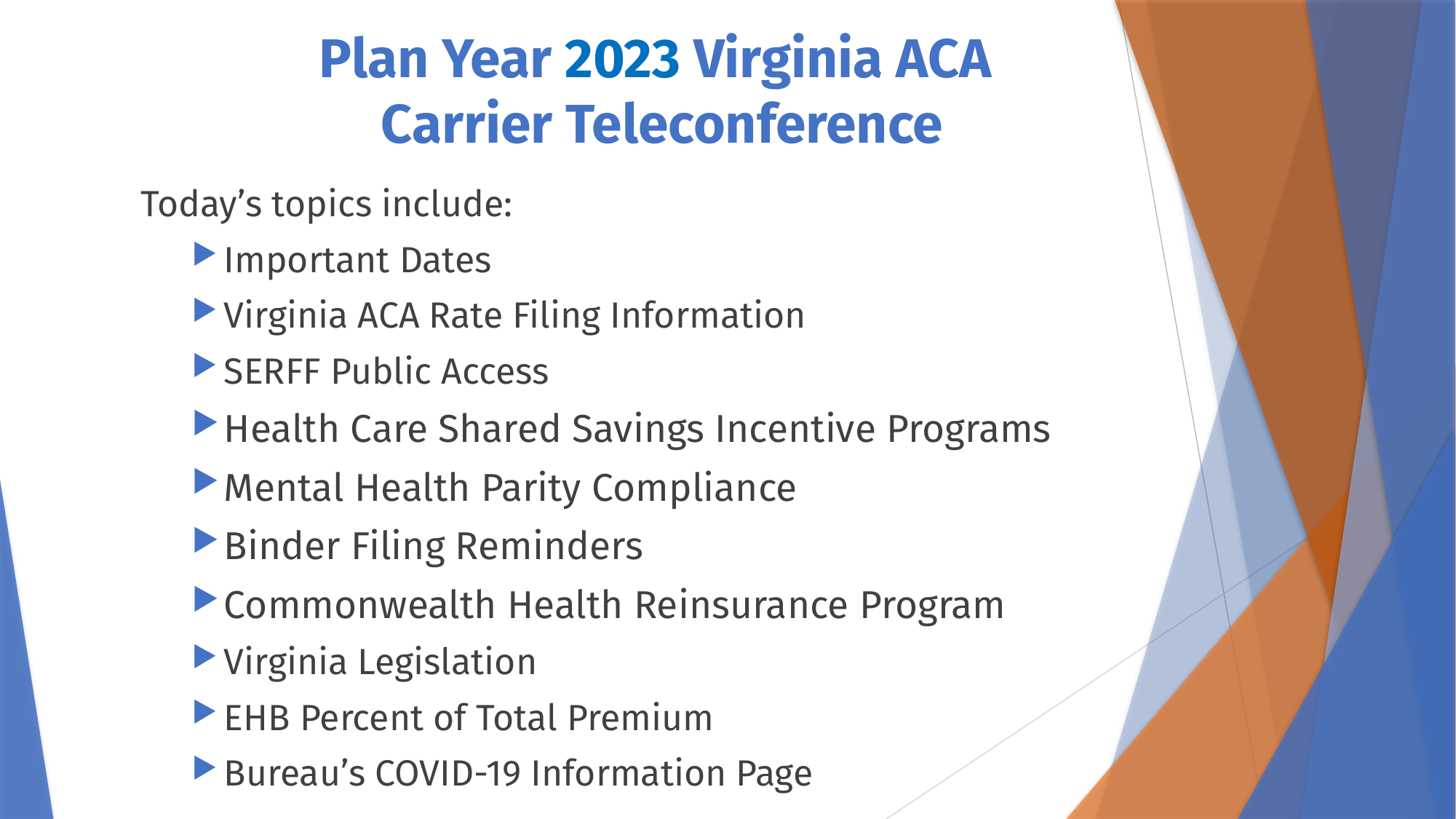

# Plan Year 2023 Virginia ACA Carrier Teleconference
Today’s topics include:
Important Dates
Virginia ACA Rate Filing Information
SERFF Public Access
Health Care Shared Savings Incentive Programs
Mental Health Parity Compliance
Binder Filing Reminders
Commonwealth Health Reinsurance Program
Virginia Legislation
EHB Percent of Total Premium
Bureau’s COVID-19 Information Page